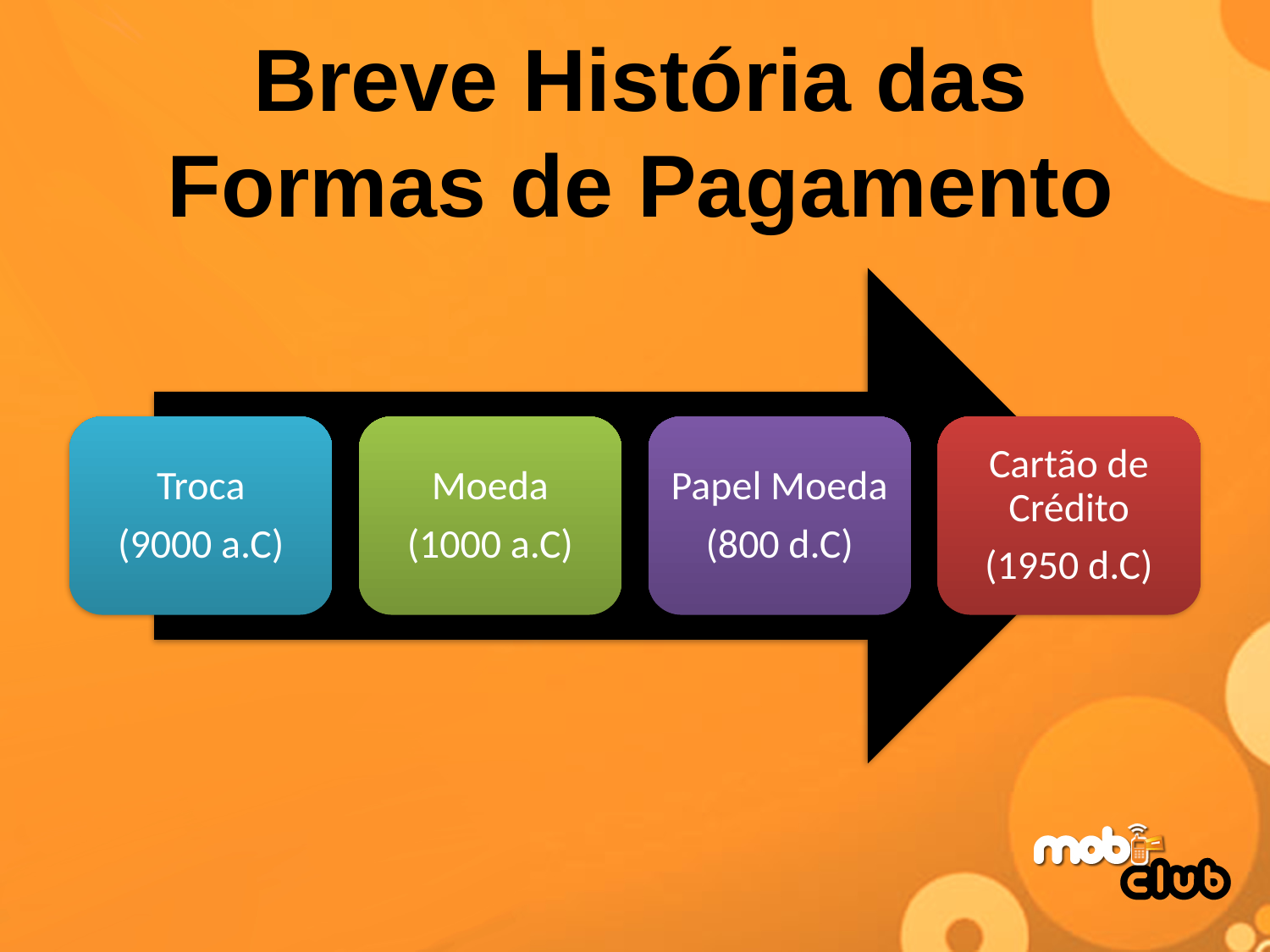

Breve História das Formas de Pagamento

Troca
(9000 a.C)
Moeda
(1000 a.C)
Papel Moeda
(800 d.C)
Cartão de Crédito
(1950 d.C)